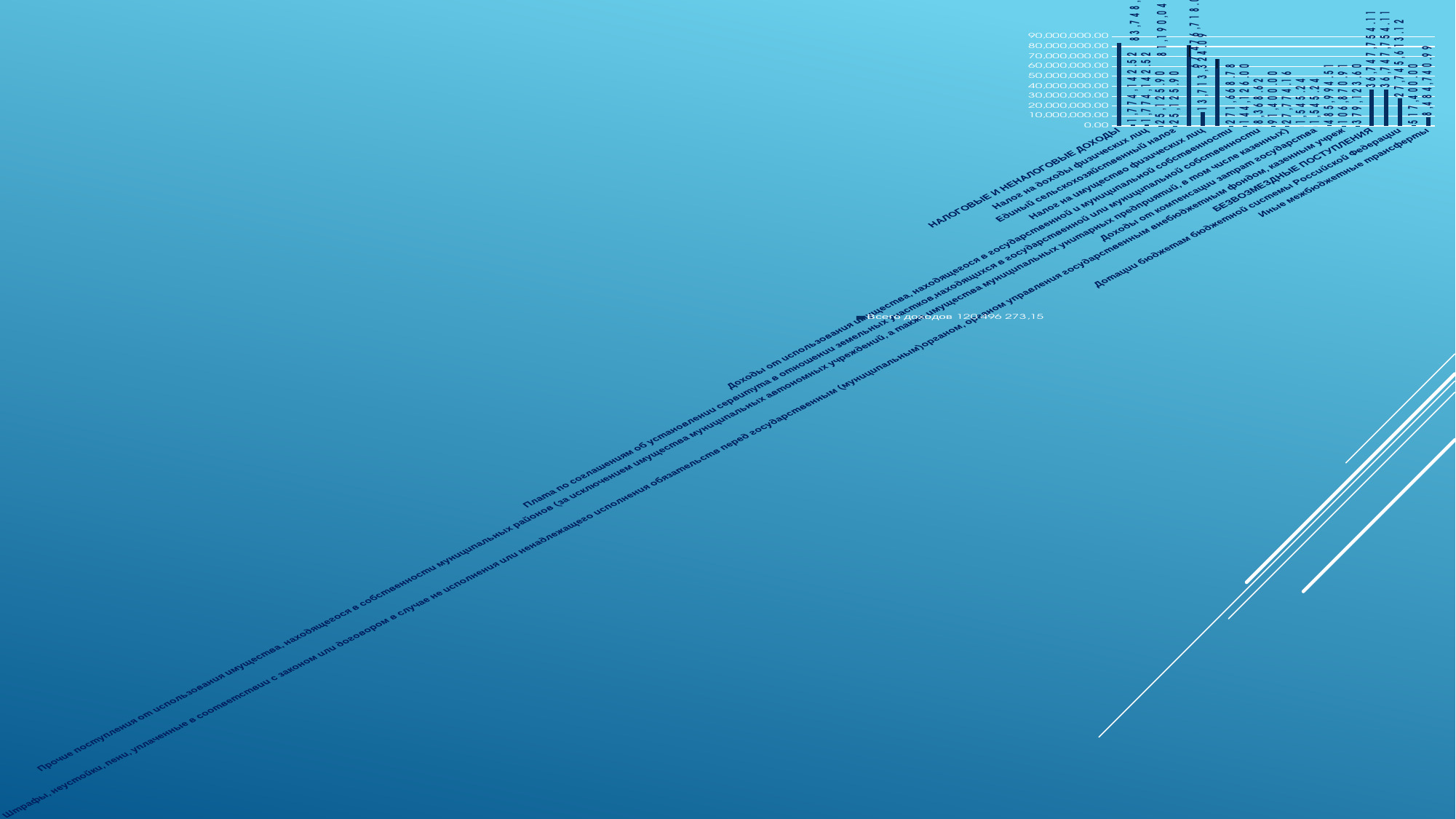

### Chart

| Category | Всего доходов 120 496 273,15 |
|---|---|
| НАЛОГОВЫЕ И НЕНАЛОГОВЫЕ ДОХОДЫ | 83748519.04 |
| Налоги на прибыль,доходы | 1774142.52 |
| Налог на доходы физических лиц | 1774142.52 |
| Налоги на совокупный доход | 25125.9 |
| Единый сельскохозяйственный налог | 25125.9 |
| Налоги на имущество | 81190042.09 |
| Налог на имущество физических лиц | 13713324.09 |
| Земельный налог | 67476718.0 |
| Доходы от использования имущества, находящегося в государственной и муниципальной собственности | 271668.78 |
| Доходы, получаемые в виде арендной платы иной платы за передачу в возмездное пользование государственного и муниципального имущества ( за исключением имущества автономных учреждений, а также имущества государственных и муниципальных унитарных предприятий,  | 144126.0 |
| Плата по соглашениям об установлении сервитута в отношении земельных участков,находящихся в государственной или муниципальной собственности | 8368.62 |
| Платежи от государственных и муниципальных унитарных предприятий | 91400.0 |
| Прочие поступления от использования имущества, находящегося в собственности муниципальных районов (за исключением имущества муниципальных автономных учреждений, а также имущества муниципальных унитарных предприятий, в том числе казенных) | 27774.16 |
| Доходы от оказания платных услуг и компенсации затрат государства | 1545.24 |
| Доходы от компенсации затрат государства | 1545.24 |
| Штрафы, санкции, возмещение ущерба | 485994.51 |
| Штрафы, неустойки, пени, уплаченные в соответствии с законом или договором в случае не исполнения или ненадлежащего исполнения обязательств перед государственным (муниципальным)органом, органом управления государственным внебюджетным фондом, казенным учреж | 106870.91 |
| Доходы от денежных взысканий (штрафов)поступающие в счет погашения задолженности, образовавшейсядо 1 января 2020 года, опдлежащие зачислению в бюджеты бюджетной системы Российской Федерации по нормативам, действовавшим в 2019 году | 379123.6 |
| БЕЗВОЗМЕЗДНЫЕ ПОСТУПЛЕНИЯ | 36747754.11 |
| Безвозмездные поступления от других бюджетов бюджетной системы Российской Федерации | 36747754.11 |
| Дотации бюджетам бюджетной системы Российской Федерации | 27745613.12 |
| Субвенции бюджетам бюджетной системы Российской Федерации | 517400.0 |
| Иные межбюджетные трансферты | 8484740.99 |